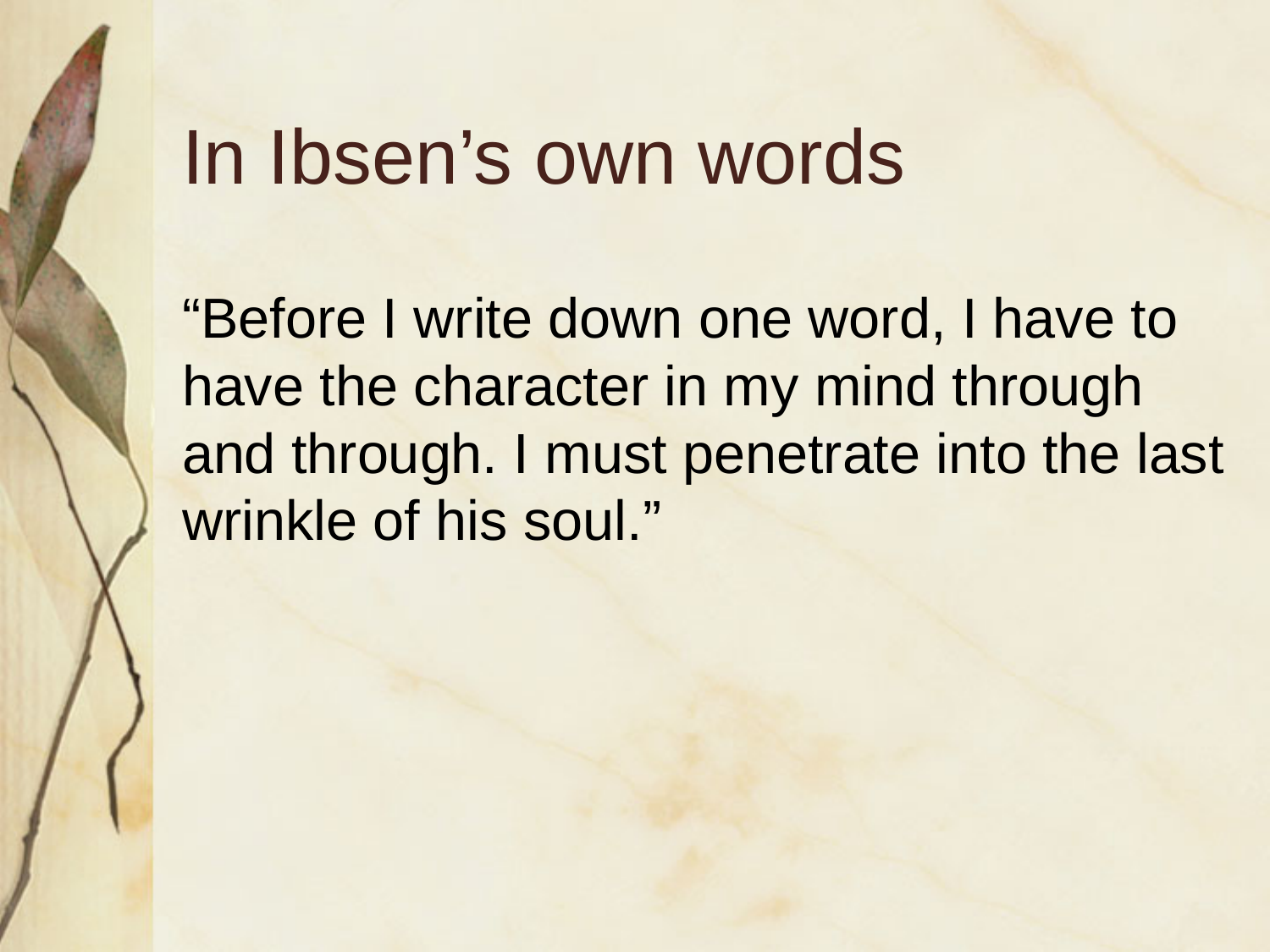

# In Ibsen’s own words
“Before I write down one word, I have to have the character in my mind through and through. I must penetrate into the last wrinkle of his soul.”